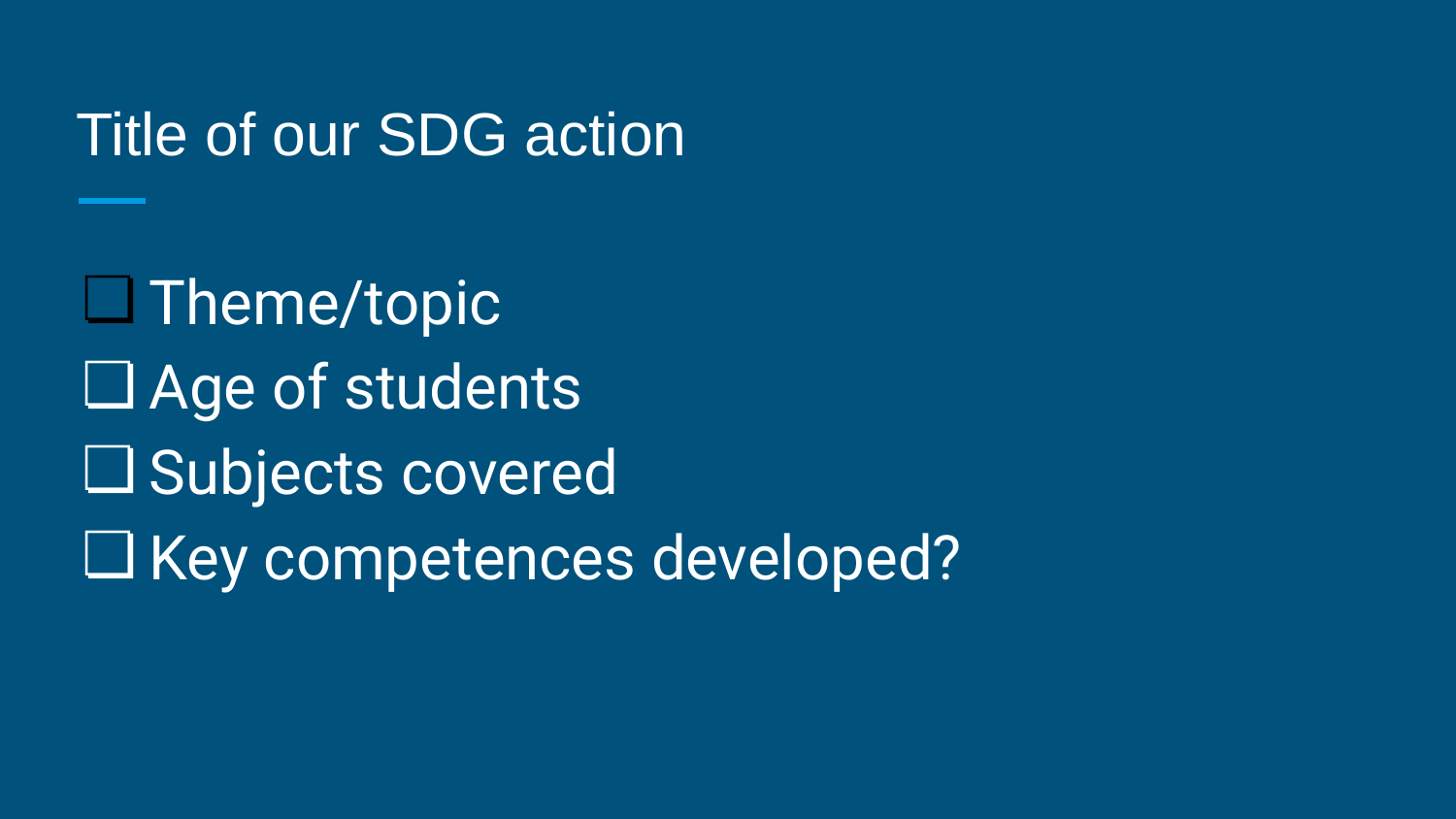

# Title of our SDG action
Theme/topic
Age of students
Subjects covered
Key competences developed?